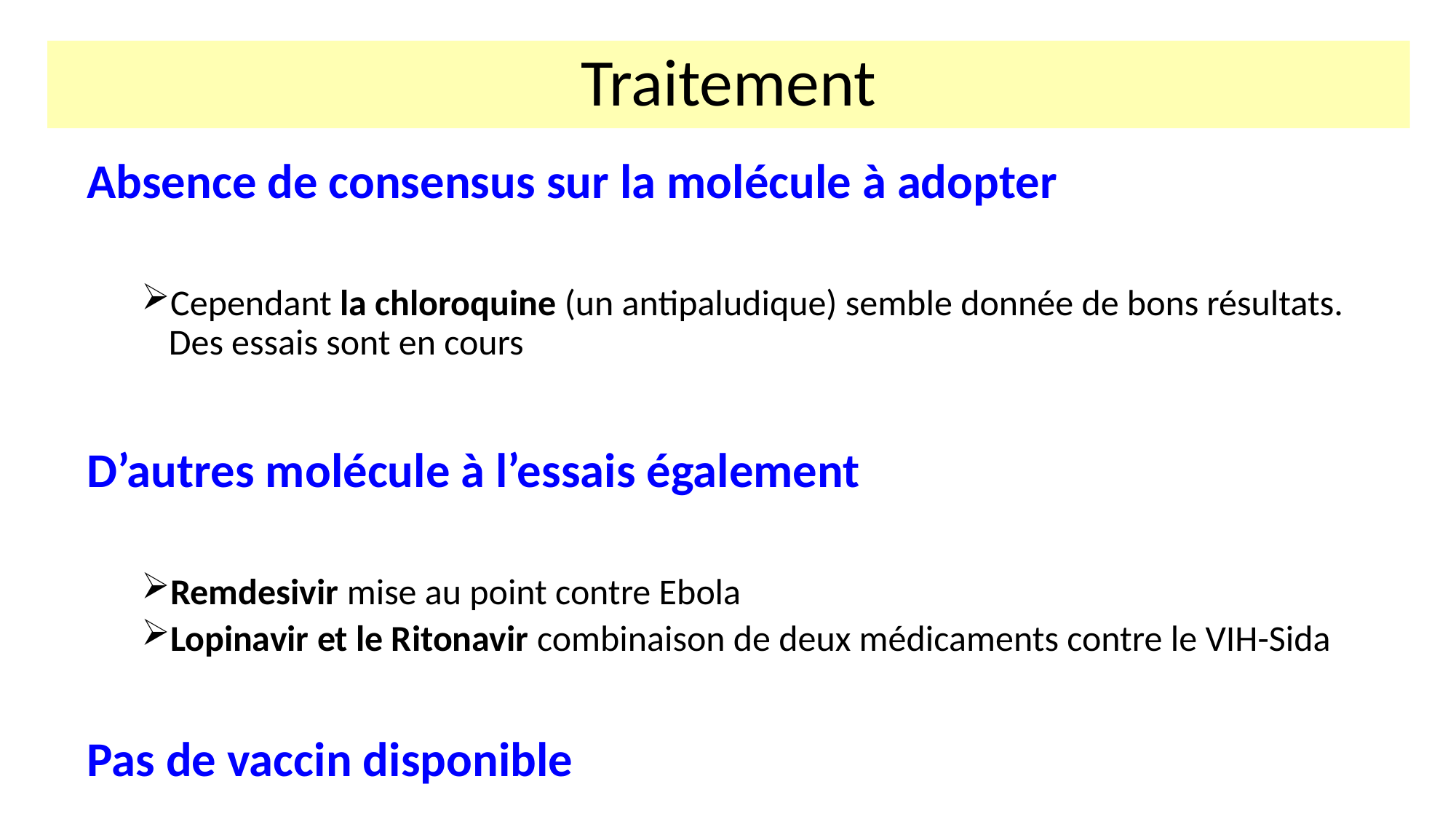

# Traitement
Absence de consensus sur la molécule à adopter

Cependant la chloroquine (un antipaludique) semble donnée de bons résultats. Des essais sont en cours

D’autres molécule à l’essais également

Remdesivir mise au point contre Ebola
Lopinavir et le Ritonavir combinaison de deux médicaments contre le VIH-Sida

Pas de vaccin disponible